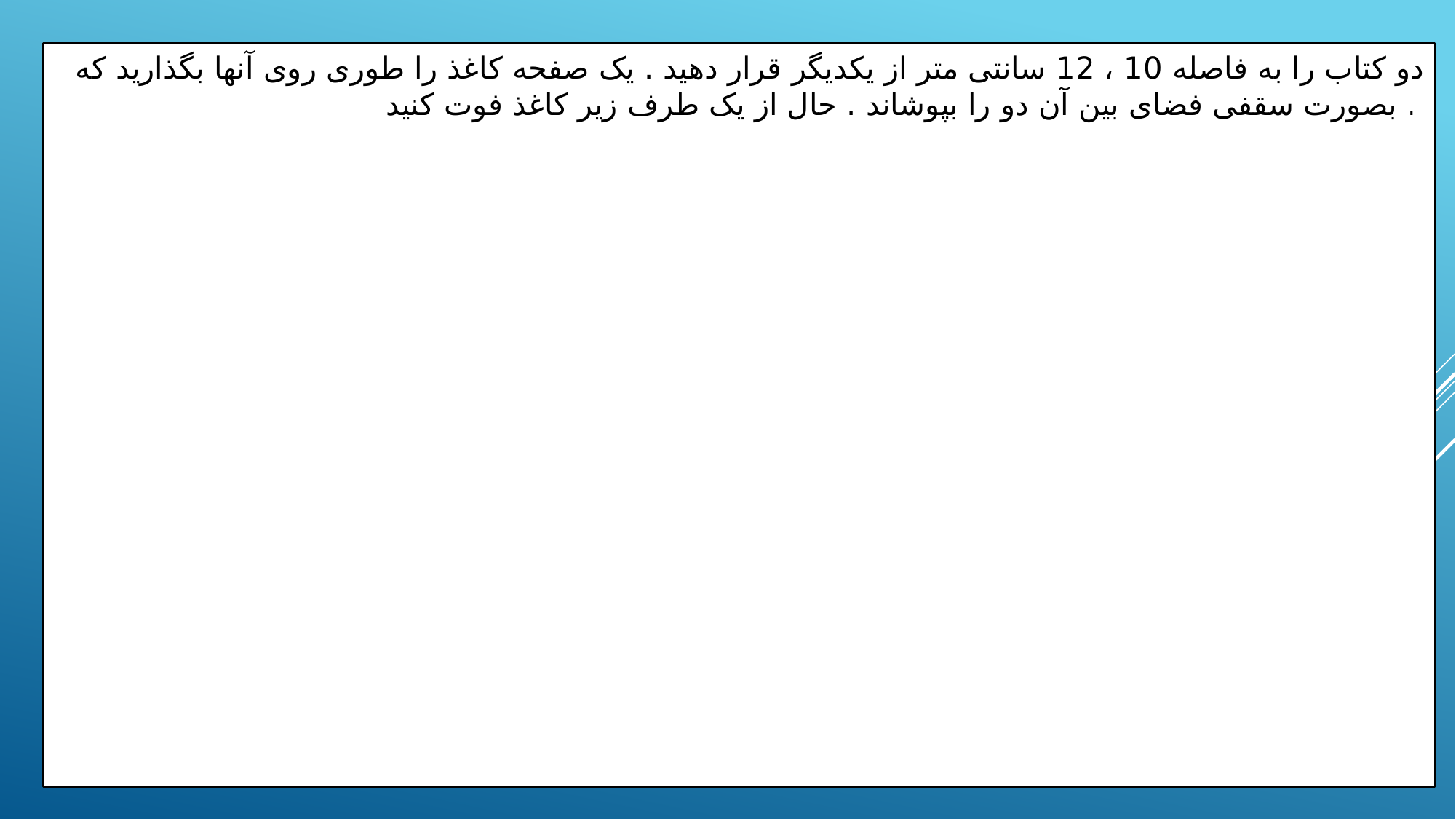

دو کتاب را به فاصله 10 ، 12 سانتی متر از یکدیگر قرار دهید . یک صفحه کاغذ را طوری روی آنها بگذارید که بصورت سقفی فضای بین آن دو را بپوشاند . حال از یک طرف زیر کاغذ فوت کنید .